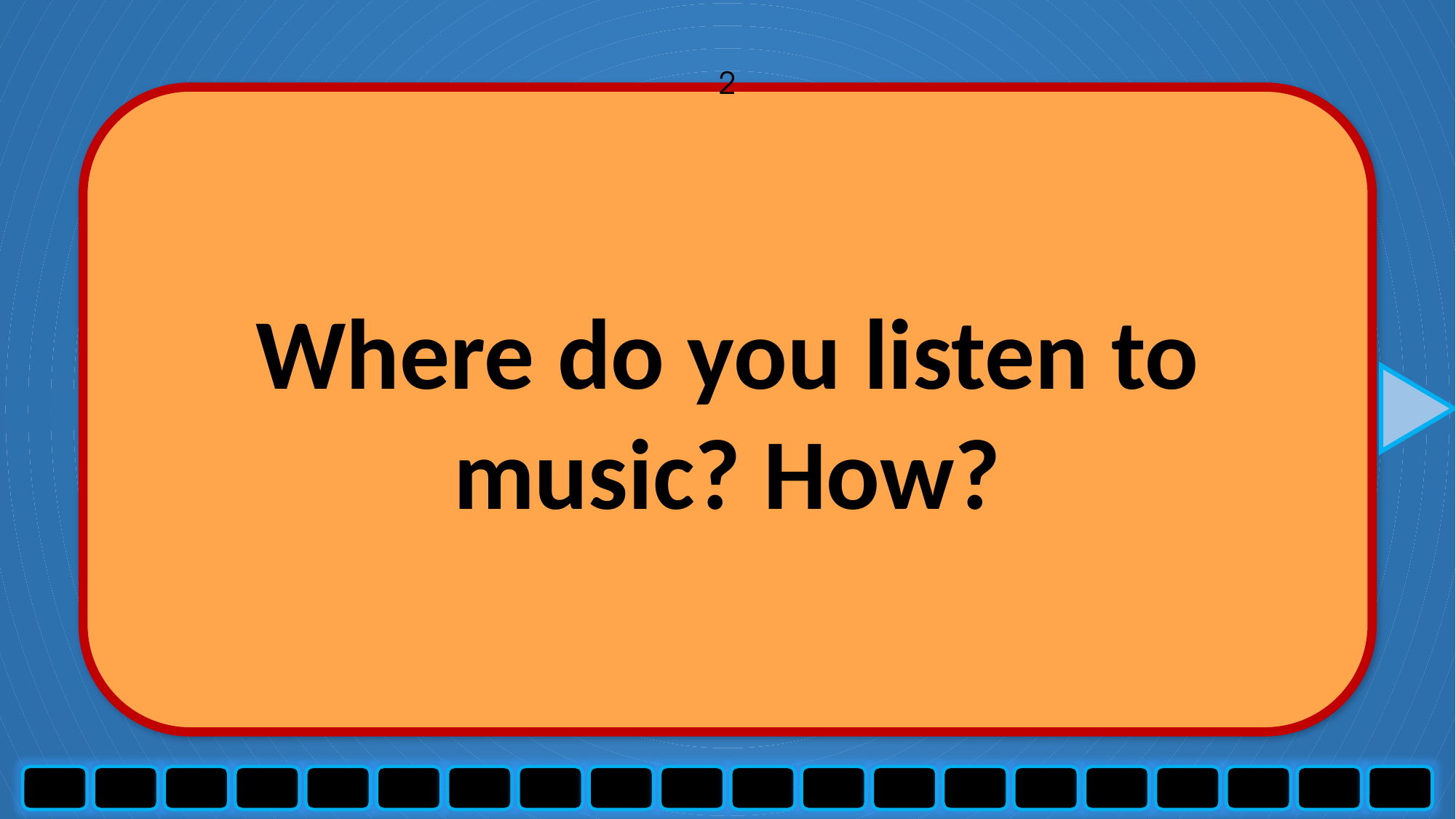

2
Where do you listen to music? How?